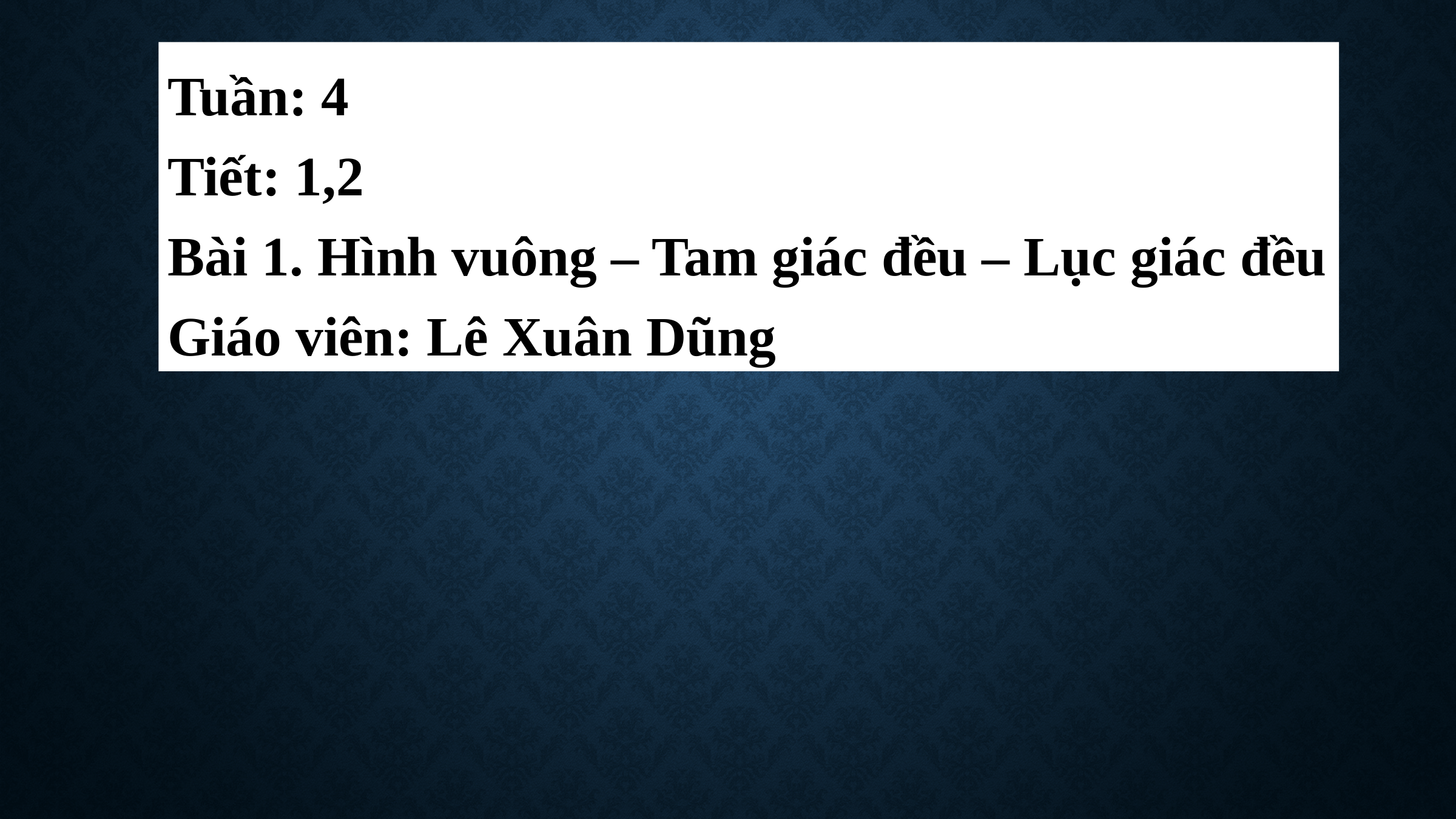

Tuần: 4
Tiết: 1,2
Bài 1. Hình vuông – Tam giác đều – Lục giác đều
Giáo viên: Lê Xuân Dũng